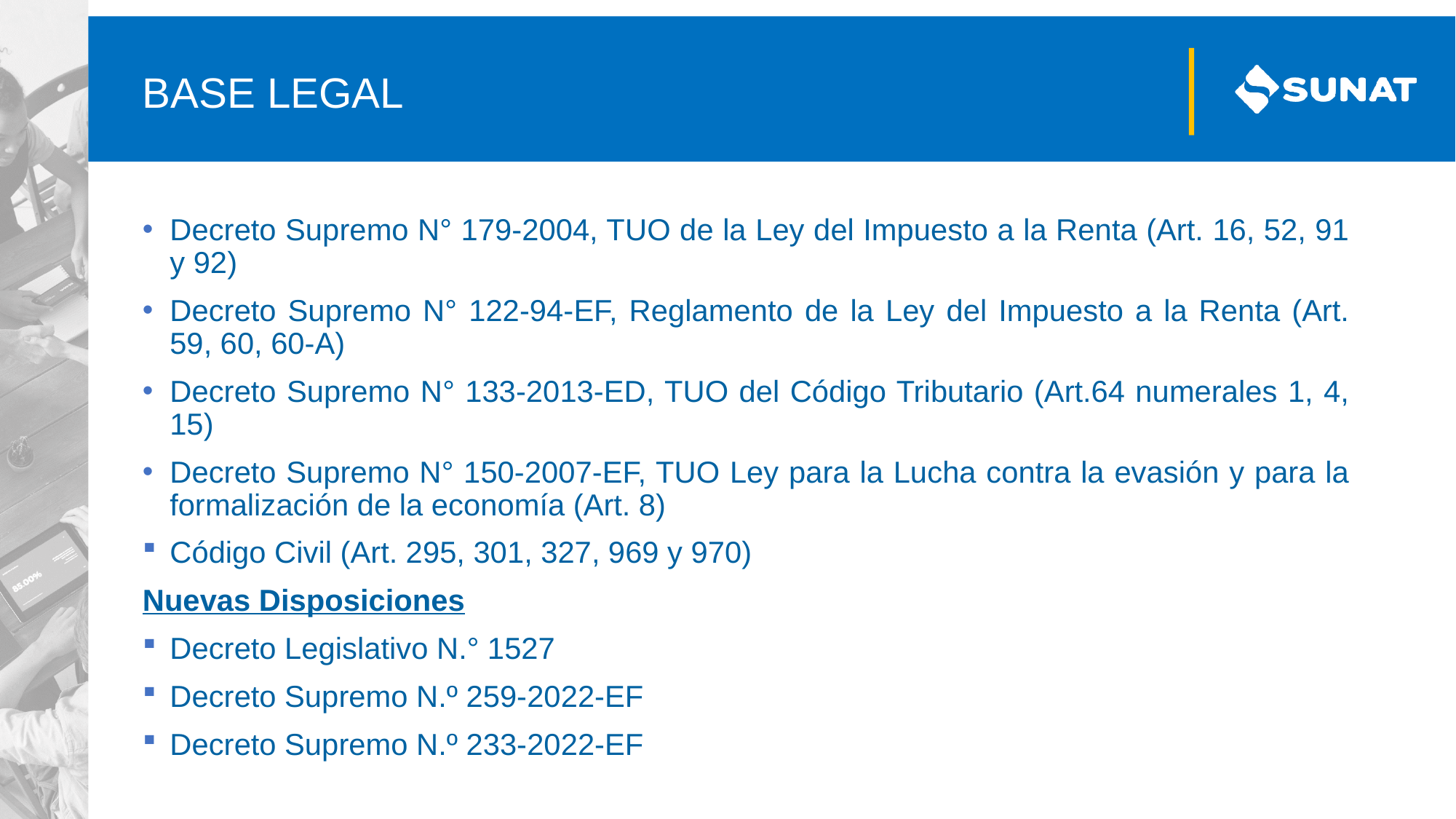

# BASE LEGAL
Decreto Supremo N° 179-2004, TUO de la Ley del Impuesto a la Renta (Art. 16, 52, 91 y 92)
Decreto Supremo N° 122-94-EF, Reglamento de la Ley del Impuesto a la Renta (Art. 59, 60, 60-A)
Decreto Supremo N° 133-2013-ED, TUO del Código Tributario (Art.64 numerales 1, 4, 15)
Decreto Supremo N° 150-2007-EF, TUO Ley para la Lucha contra la evasión y para la formalización de la economía (Art. 8)
Código Civil (Art. 295, 301, 327, 969 y 970)
Nuevas Disposiciones
Decreto Legislativo N.° 1527
Decreto Supremo N.º 259-2022-EF
Decreto Supremo N.º 233-2022-EF